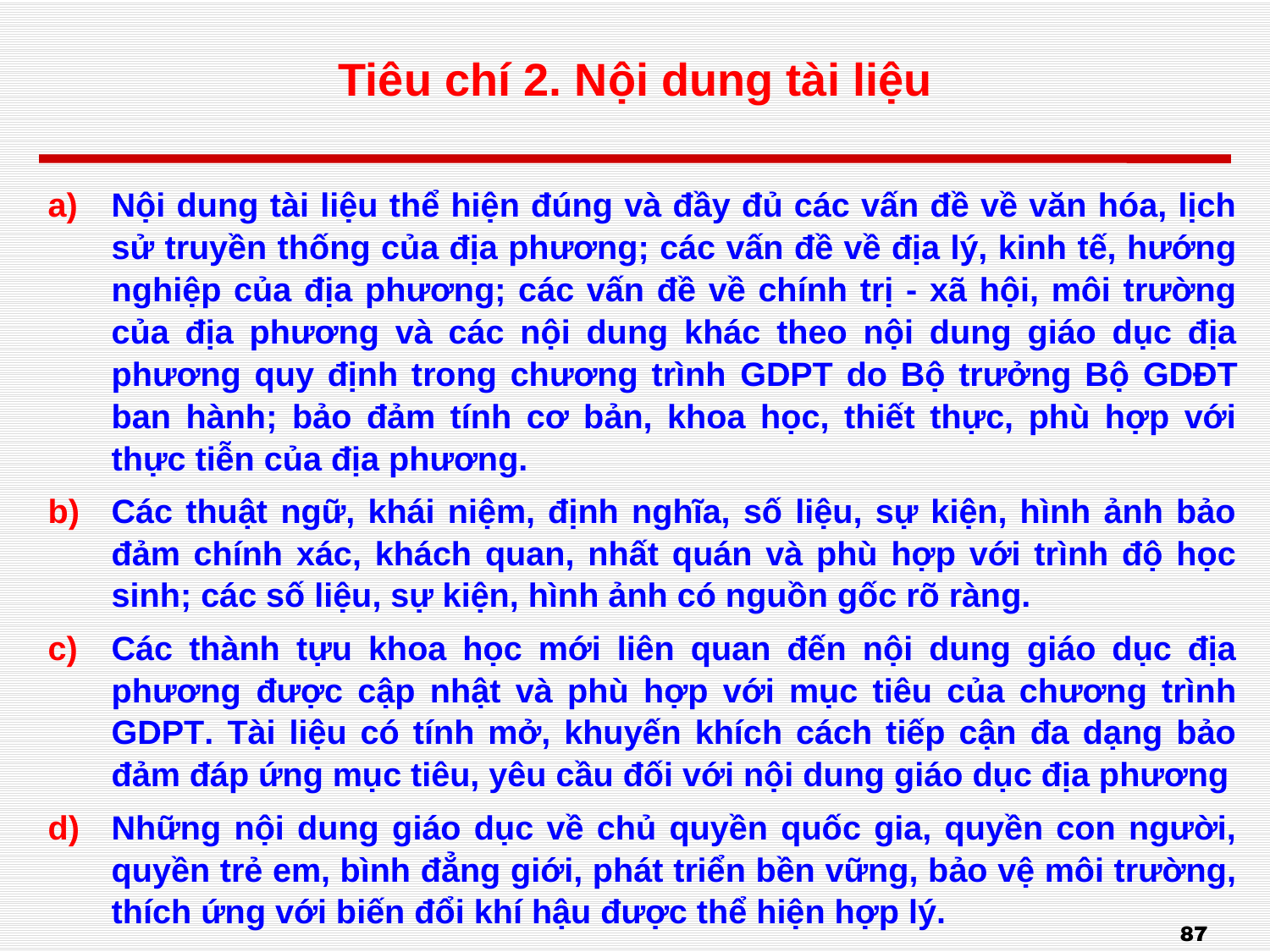

# Tiêu chí 2. Nội dung tài liệu
Nội dung tài liệu thể hiện đúng và đầy đủ các vấn đề về văn hóa, lịch sử truyền thống của địa phương; các vấn đề về địa lý, kinh tế, hướng nghiệp của địa phương; các vấn đề về chính trị - xã hội, môi trường của địa phương và các nội dung khác theo nội dung giáo dục địa phương quy định trong chương trình GDPT do Bộ trưởng Bộ GDĐT ban hành; bảo đảm tính cơ bản, khoa học, thiết thực, phù hợp với thực tiễn của địa phương.
Các thuật ngữ, khái niệm, định nghĩa, số liệu, sự kiện, hình ảnh bảo đảm chính xác, khách quan, nhất quán và phù hợp với trình độ học sinh; các số liệu, sự kiện, hình ảnh có nguồn gốc rõ ràng.
Các thành tựu khoa học mới liên quan đến nội dung giáo dục địa phương được cập nhật và phù hợp với mục tiêu của chương trình GDPT. Tài liệu có tính mở, khuyến khích cách tiếp cận đa dạng bảo đảm đáp ứng mục tiêu, yêu cầu đối với nội dung giáo dục địa phương
Những nội dung giáo dục về chủ quyền quốc gia, quyền con người, quyền trẻ em, bình đẳng giới, phát triển bền vững, bảo vệ môi trường, thích ứng với biến đổi khí hậu được thể hiện hợp lý.